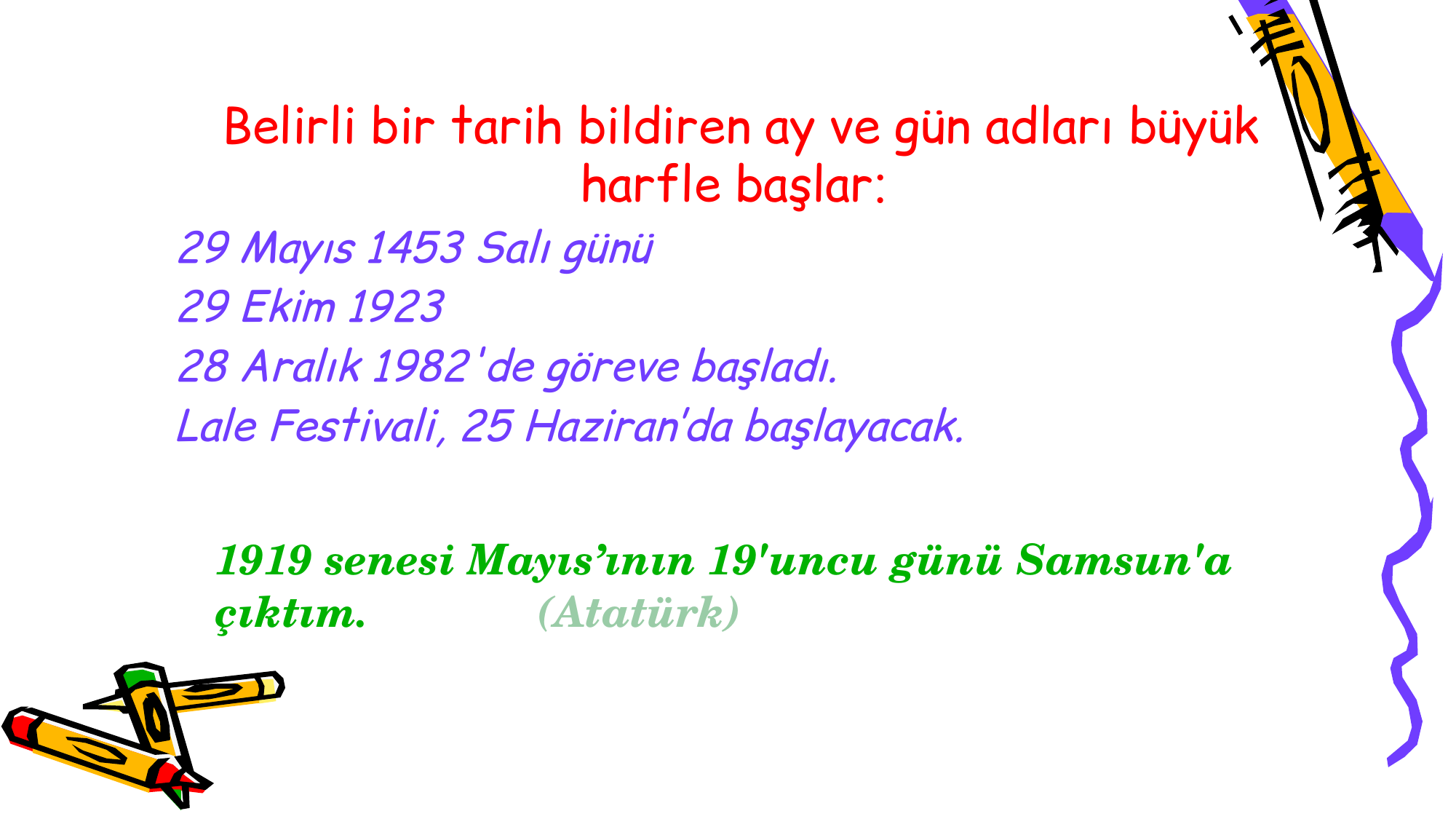

Belirli bir tarih bildiren ay ve gün adları büyük harfle başlar:
29 Mayıs 1453 Salı günü
29 Ekim 1923
28 Aralık 1982'de göreve başladı.
Lale Festivali, 25 Haziran’da başlayacak.

	1919 senesi Mayıs’ının 19'uncu günü Samsun'a çıktım.            (Atatürk)